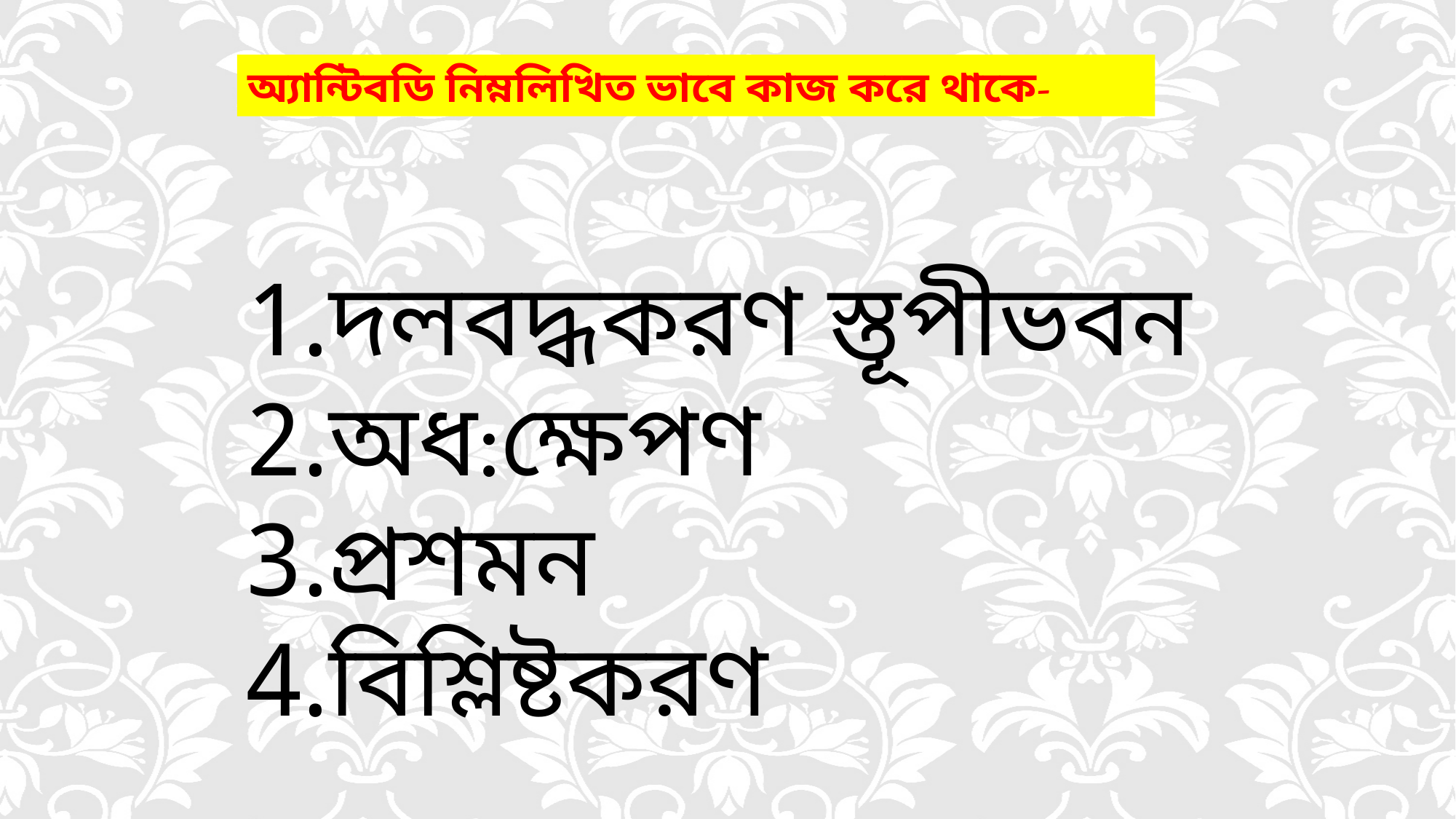

অ্যান্টিবডি নিম্নলিখিত ভাবে কাজ করে থাকে-
দলবদ্ধকরণ স্তূপীভবন
অধ:ক্ষেপণ
প্রশমন
বিশ্লিষ্টকরণ